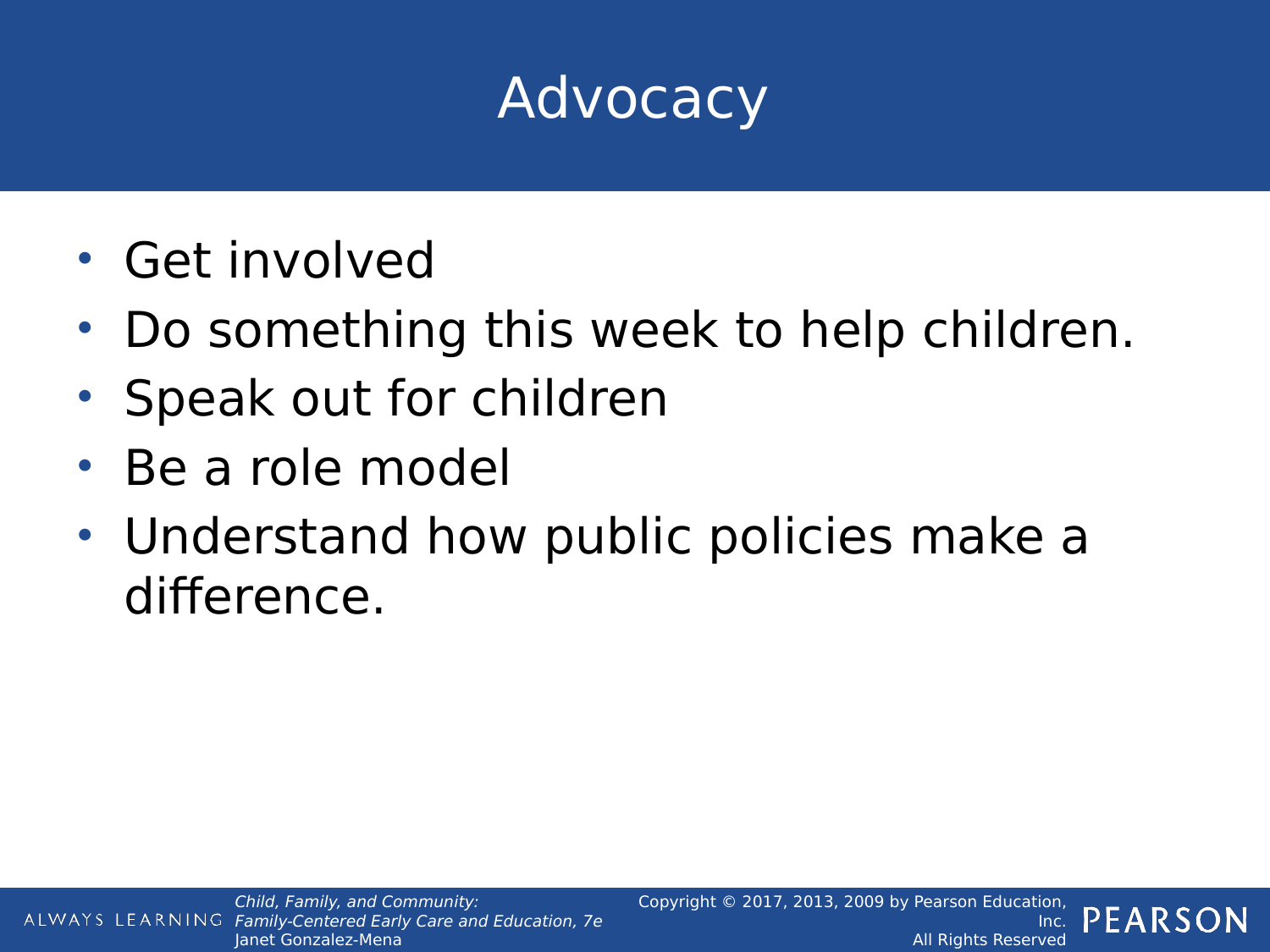

# Advocacy
Get involved
Do something this week to help children.
Speak out for children
Be a role model
Understand how public policies make a difference.